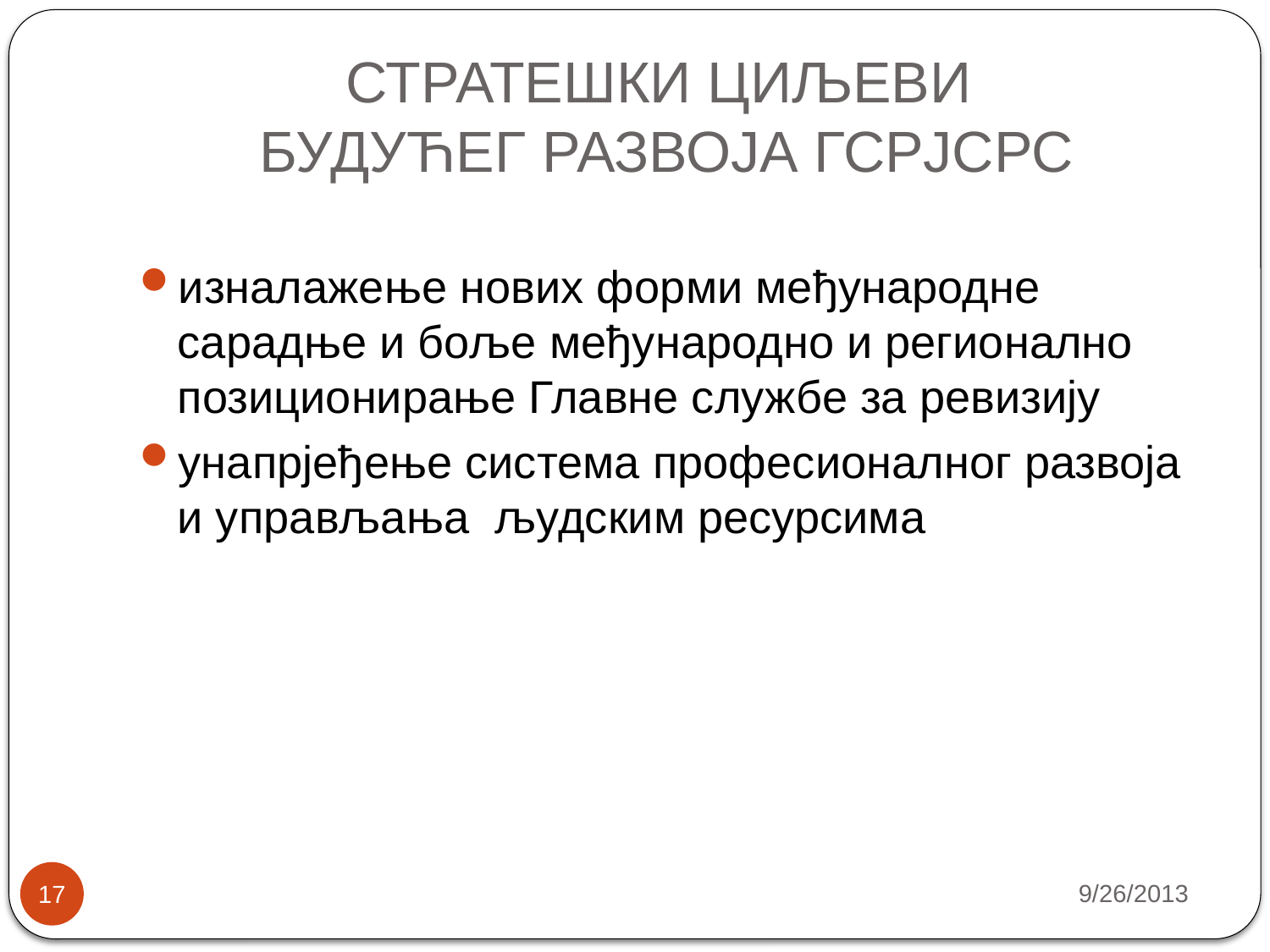

# СТРАТЕШКИ ЦИЉЕВИ БУДУЋЕГ РАЗВОЈА ГСРЈСРС
изналажење нових форми међународне сарадње и боље међународно и регионално позиционирање Главне службе за ревизију
унапрјеђење система професионалног развоја и управљања  људским ресурсима
9/26/2013
17